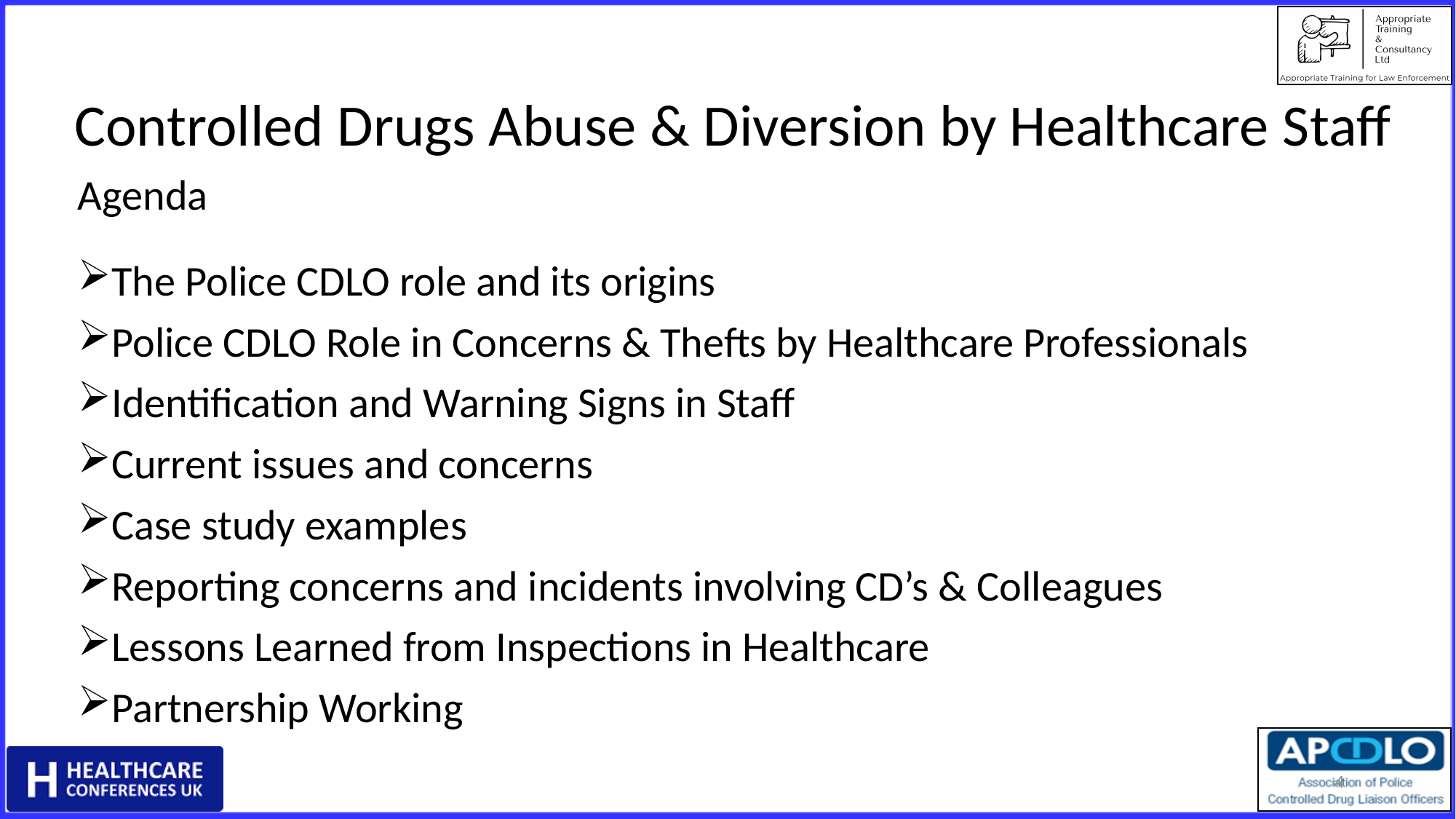

# Controlled Drugs Abuse & Diversion by Healthcare Staff
Agenda

The Police CDLO role and its origins
Police CDLO Role in Concerns & Thefts by Healthcare Professionals
Identification and Warning Signs in Staff
Current issues and concerns
Case study examples
Reporting concerns and incidents involving CD’s & Colleagues
Lessons Learned from Inspections in Healthcare
Partnership Working
4